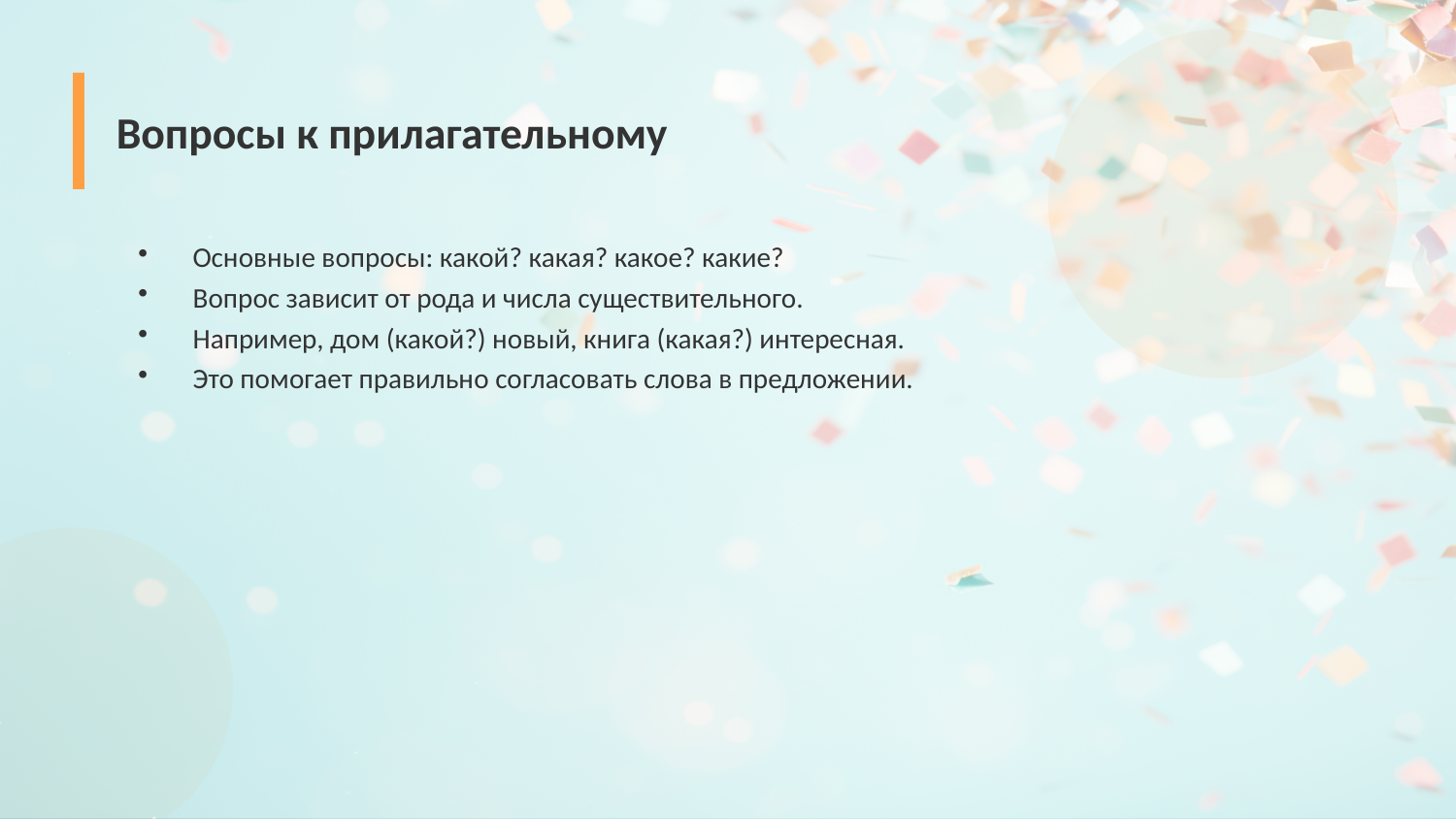

Вопросы к прилагательному
Основные вопросы: какой? какая? какое? какие?
Вопрос зависит от рода и числа существительного.
Например, дом (какой?) новый, книга (какая?) интересная.
Это помогает правильно согласовать слова в предложении.